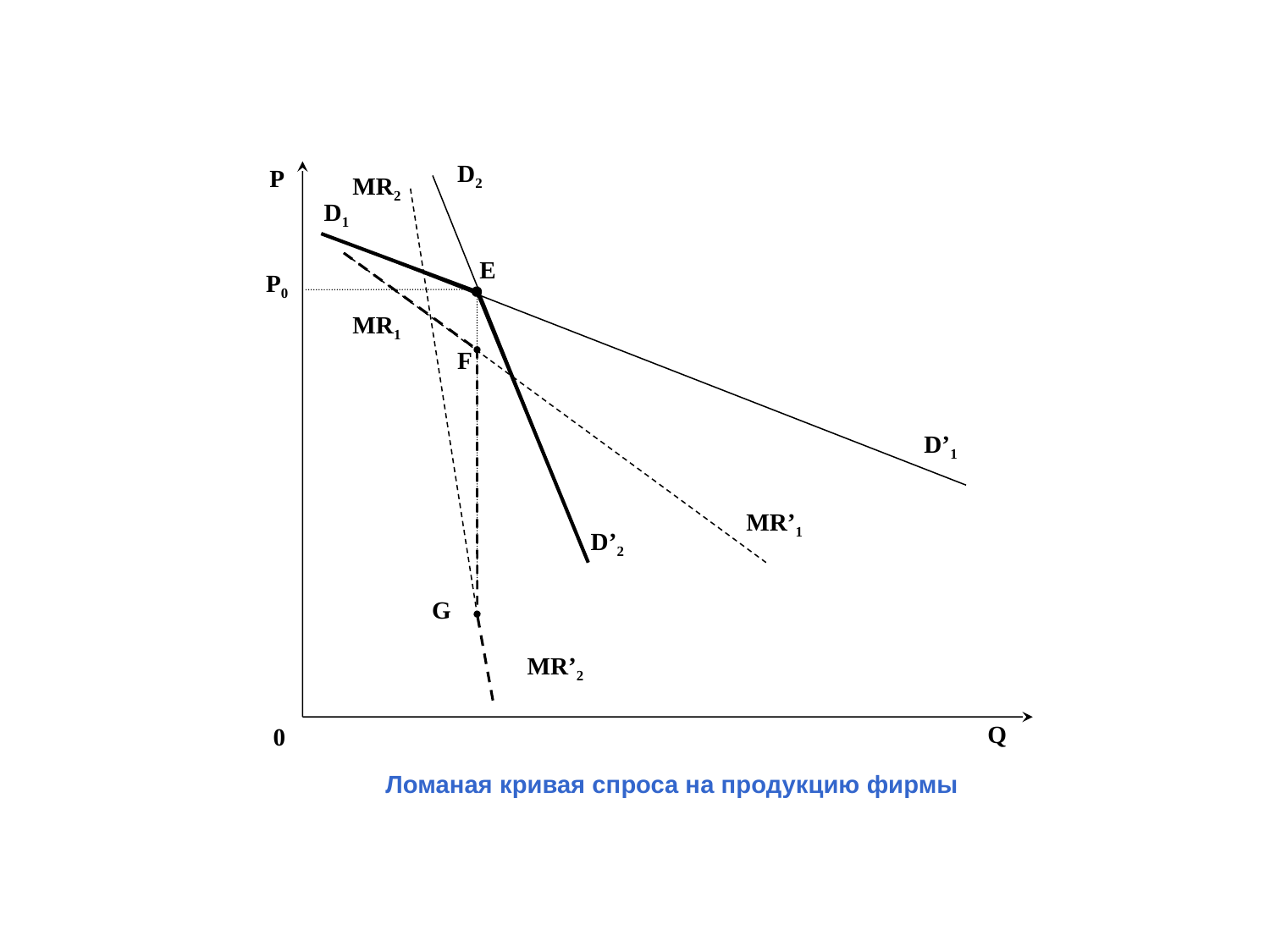

D2
Р

MR2

D1

E
Р0

MR1
F

D’1
MR’1
D’2
G

MR’2

Q
0
Ломаная кривая спроса на продукцию фирмы